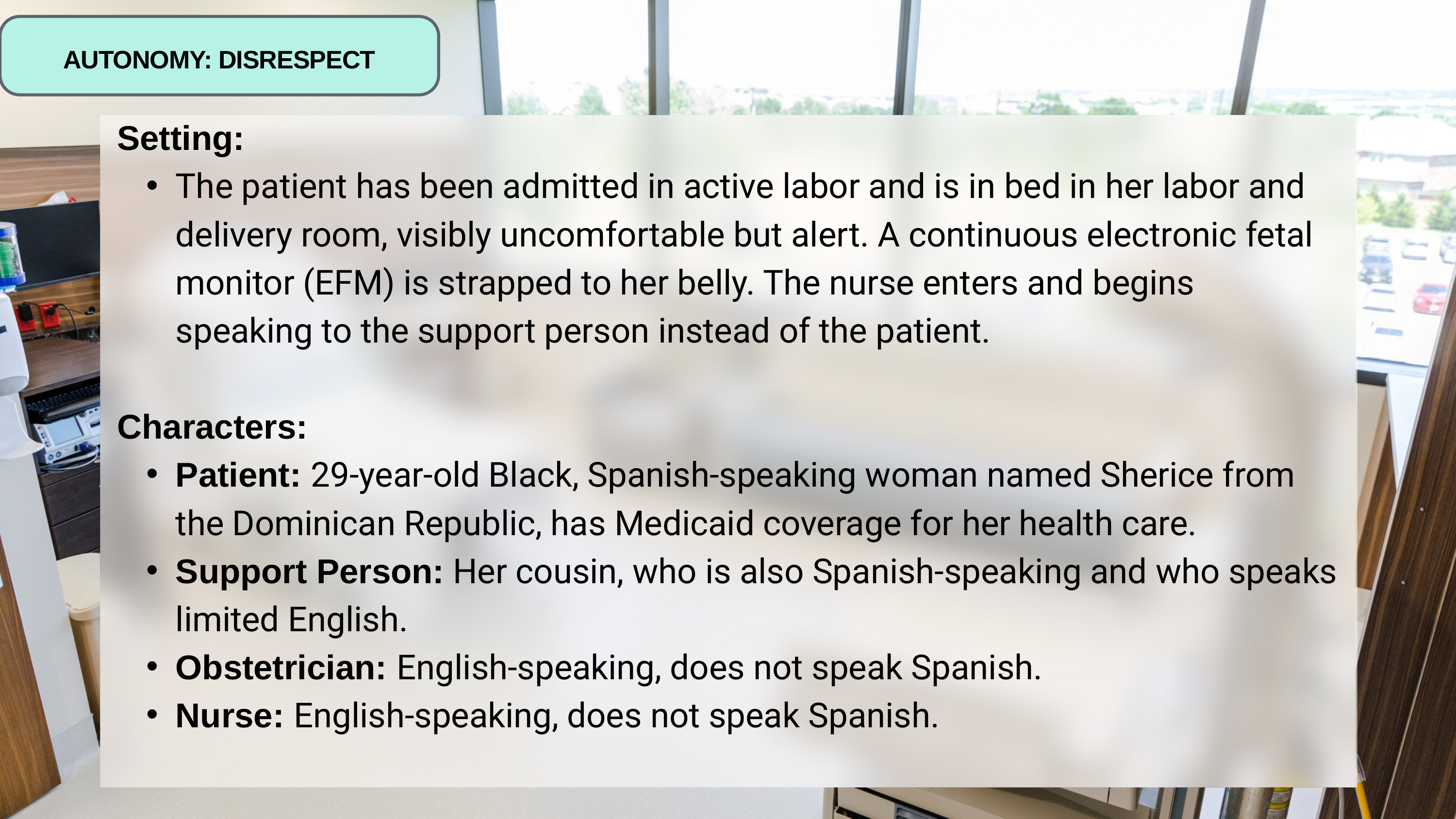

AUTONOMY: DISRESPECT
Setting:
The patient has been admitted in active labor and is in bed in her labor and delivery room, visibly uncomfortable but alert. A continuous electronic fetal monitor (EFM) is strapped to her belly. The nurse enters and begins speaking to the support person instead of the patient.

Characters:
Patient: 29-year-old Black, Spanish-speaking woman named Sherice from the Dominican Republic, has Medicaid coverage for her health care.
Support Person: Her cousin, who is also Spanish-speaking and who speaks limited English.
Obstetrician: English-speaking, does not speak Spanish.
Nurse: English-speaking, does not speak Spanish.